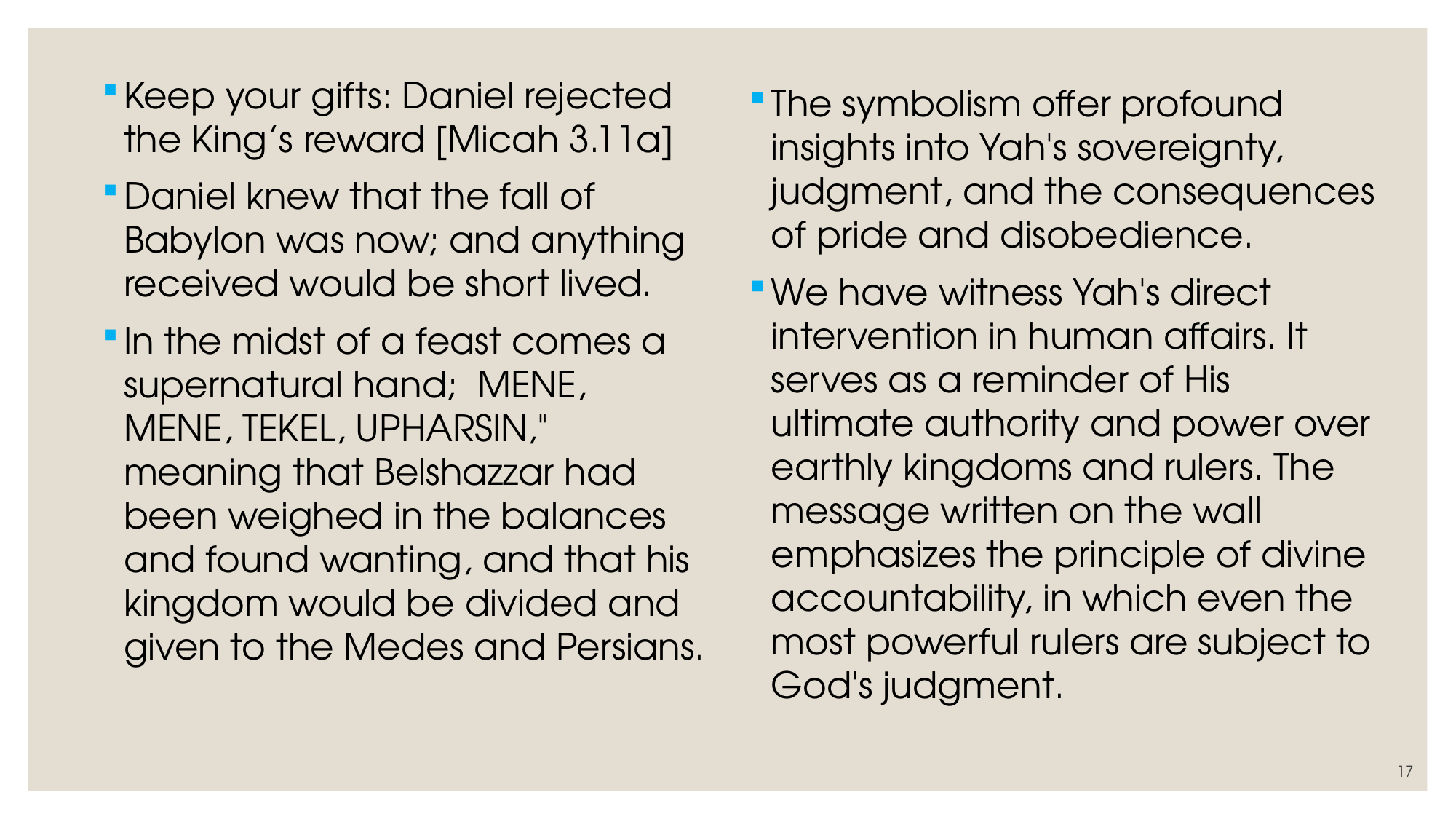

Keep your gifts: Daniel rejected the King’s reward [Micah 3.11a]
Daniel knew that the fall of Babylon was now; and anything received would be short lived.
In the midst of a feast comes a supernatural hand;  MENE, MENE, TEKEL, UPHARSIN," meaning that Belshazzar had been weighed in the balances and found wanting, and that his kingdom would be divided and given to the Medes and Persians.
The symbolism offer profound insights into Yah's sovereignty, judgment, and the consequences of pride and disobedience.
We have witness Yah's direct intervention in human affairs. It serves as a reminder of His ultimate authority and power over earthly kingdoms and rulers. The message written on the wall emphasizes the principle of divine accountability, in which even the most powerful rulers are subject to God's judgment.
17